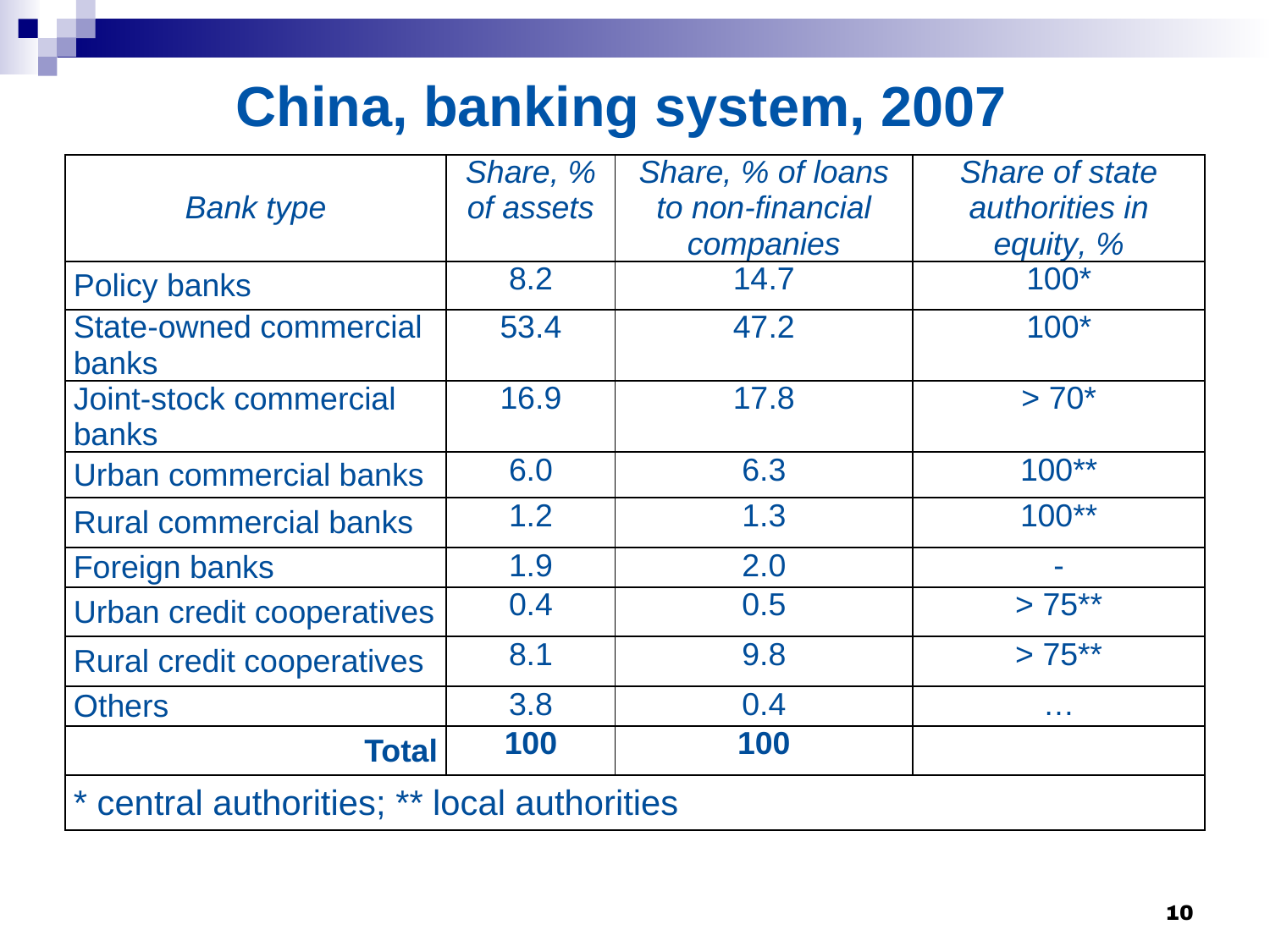

# China, banking system, 2007
| Bank type | Share, % of assets | Share, % of loans to non-financial companies | Share of state authorities in equity, % |
| --- | --- | --- | --- |
| Policy banks | 8.2 | 14.7 | 100\* |
| State-owned commercial banks | 53.4 | 47.2 | 100\* |
| Joint-stock commercial banks | 16.9 | 17.8 | > 70\* |
| Urban commercial banks | 6.0 | 6.3 | 100\*\* |
| Rural commercial banks | 1.2 | 1.3 | 100\*\* |
| Foreign banks | 1.9 | 2.0 | - |
| Urban credit cooperatives | 0.4 | 0.5 | > 75\*\* |
| Rural credit cooperatives | 8.1 | 9.8 | > 75\*\* |
| Others | 3.8 | 0.4 | … |
| Total | 100 | 100 |  |
| \* central authorities; \*\* local authorities |  |  |  |
10